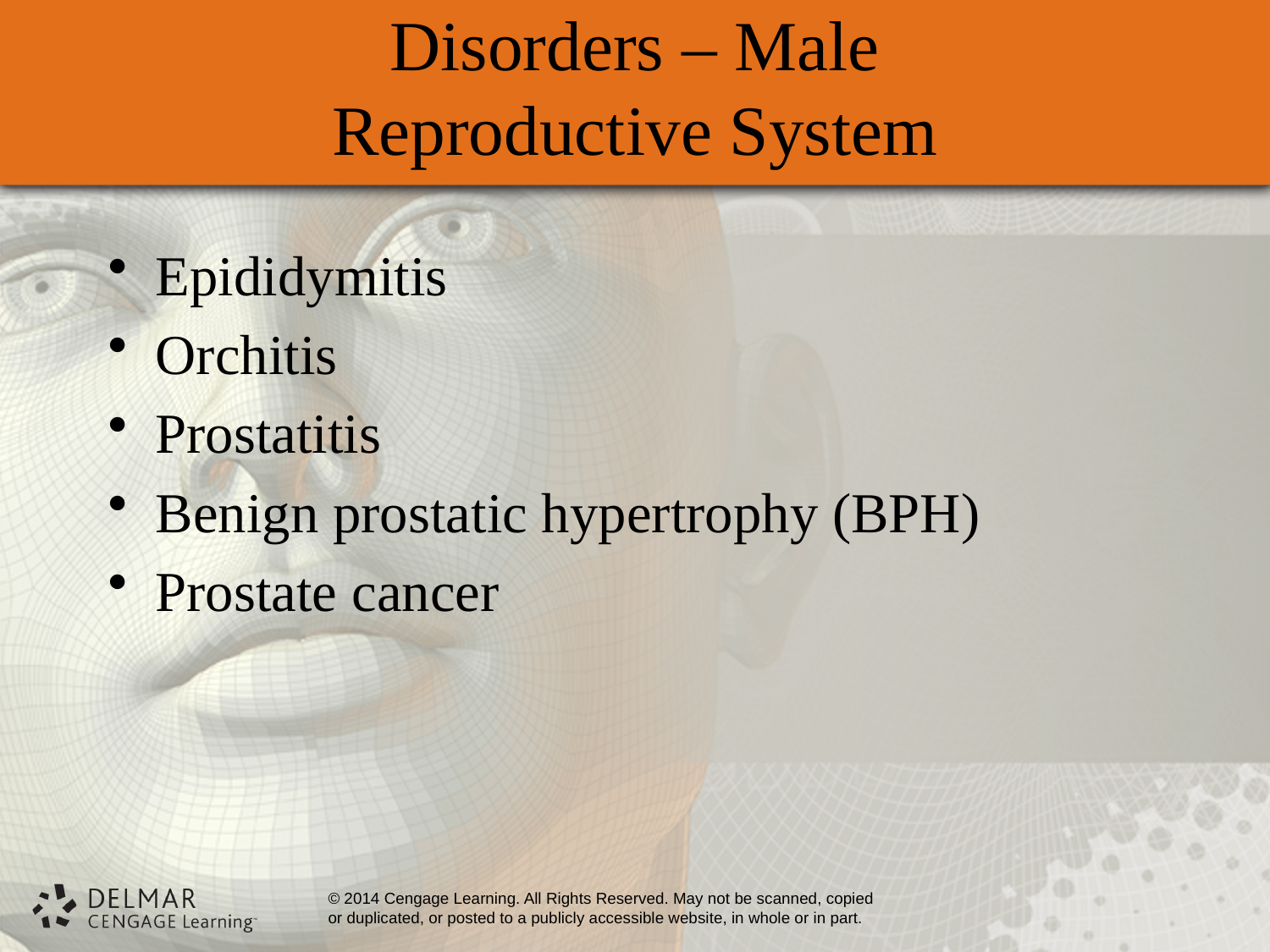

# Disorders – Male Reproductive System
Epididymitis
Orchitis
Prostatitis
Benign prostatic hypertrophy (BPH)
Prostate cancer